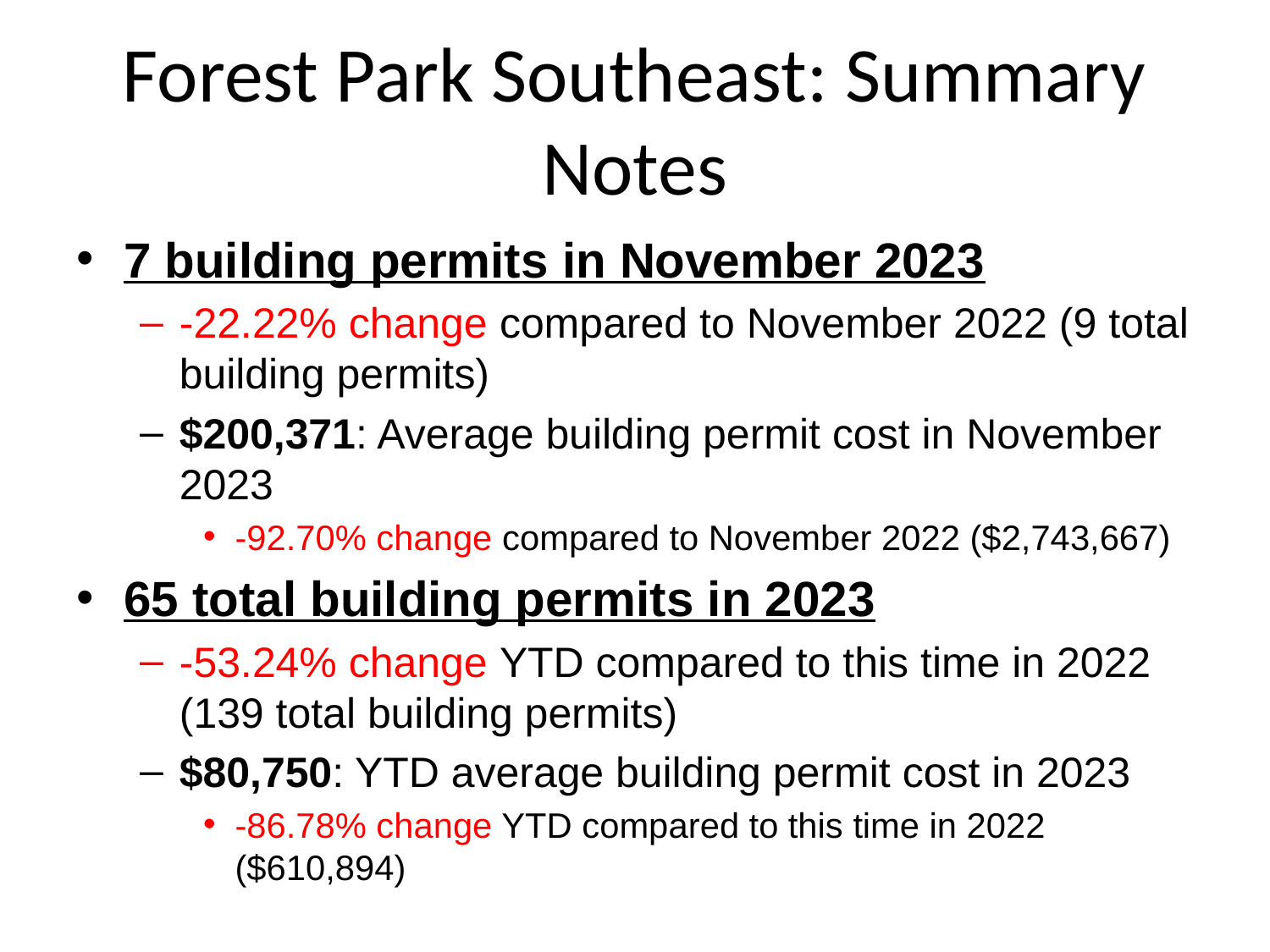

# Forest Park Southeast: Summary Notes
7 building permits in November 2023
-22.22% change compared to November 2022 (9 total building permits)
$200,371: Average building permit cost in November 2023
-92.70% change compared to November 2022 ($2,743,667)
65 total building permits in 2023
-53.24% change YTD compared to this time in 2022 (139 total building permits)
$80,750: YTD average building permit cost in 2023
-86.78% change YTD compared to this time in 2022 ($610,894)